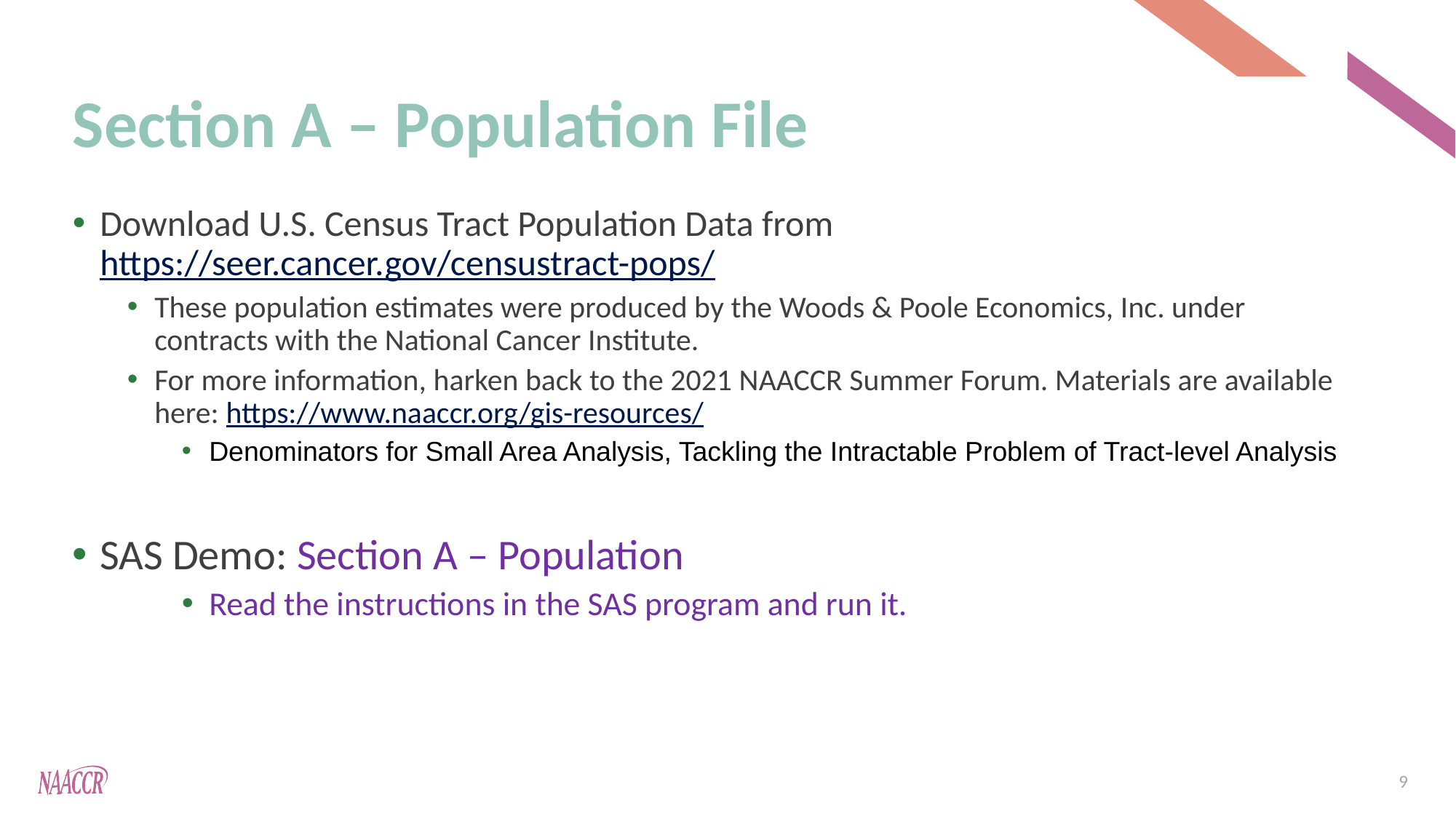

# Section A – Population File
Download U.S. Census Tract Population Data from https://seer.cancer.gov/censustract-pops/
These population estimates were produced by the Woods & Poole Economics, Inc. under contracts with the National Cancer Institute.
For more information, harken back to the 2021 NAACCR Summer Forum. Materials are available here: https://www.naaccr.org/gis-resources/
Denominators for Small Area Analysis, Tackling the Intractable Problem of Tract-level Analysis

SAS Demo: Section A – Population
Read the instructions in the SAS program and run it.

9